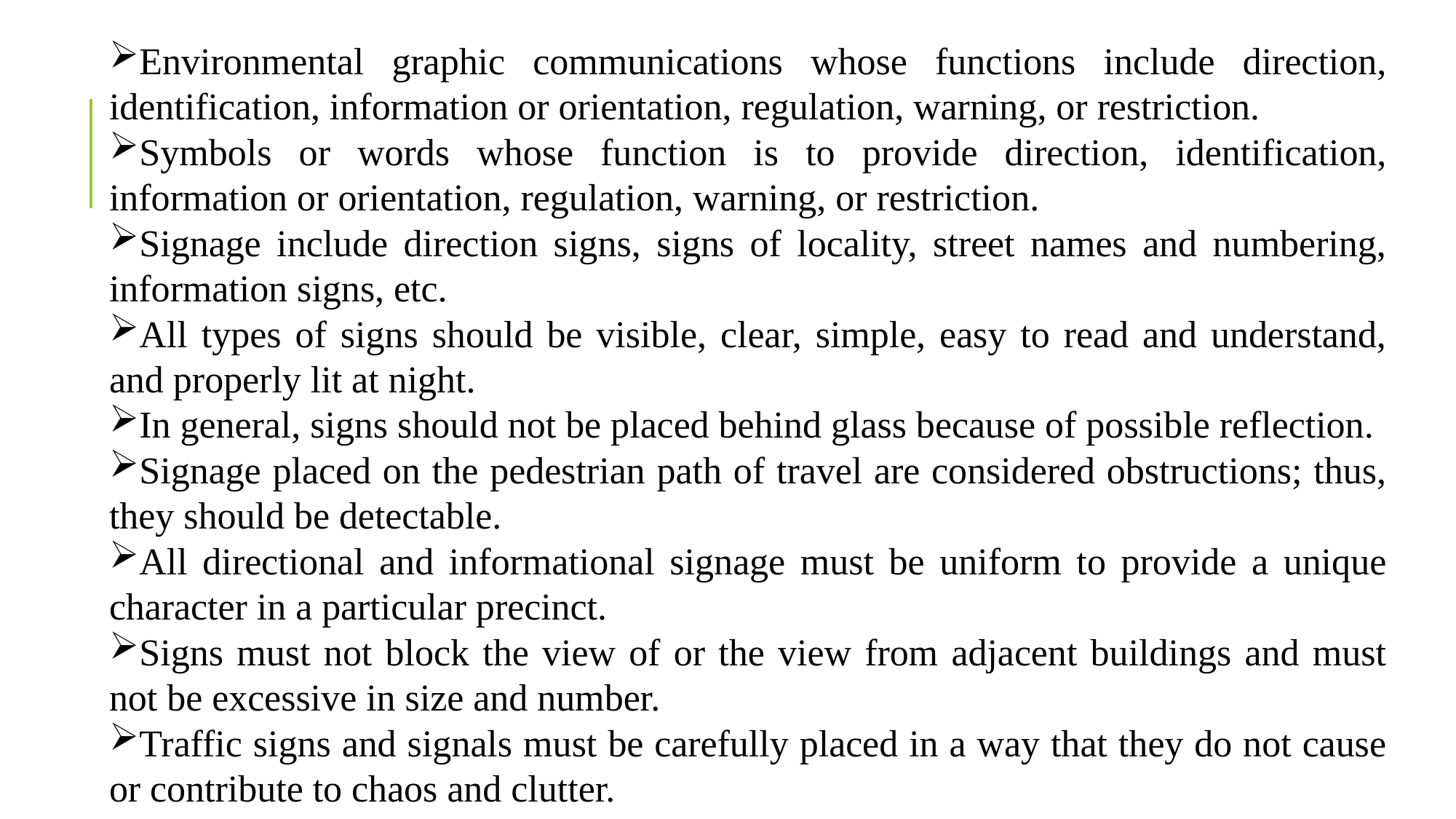

Environmental graphic communications whose functions include direction, identification, information or orientation, regulation, warning, or restriction.
Symbols or words whose function is to provide direction, identification, information or orientation, regulation, warning, or restriction.
Signage include direction signs, signs of locality, street names and numbering, information signs, etc.
All types of signs should be visible, clear, simple, easy to read and understand, and properly lit at night.
In general, signs should not be placed behind glass because of possible reflection.
Signage placed on the pedestrian path of travel are considered obstructions; thus, they should be detectable.
All directional and informational signage must be uniform to provide a unique character in a particular precinct.
Signs must not block the view of or the view from adjacent buildings and must not be excessive in size and number.
Traffic signs and signals must be carefully placed in a way that they do not cause or contribute to chaos and clutter.